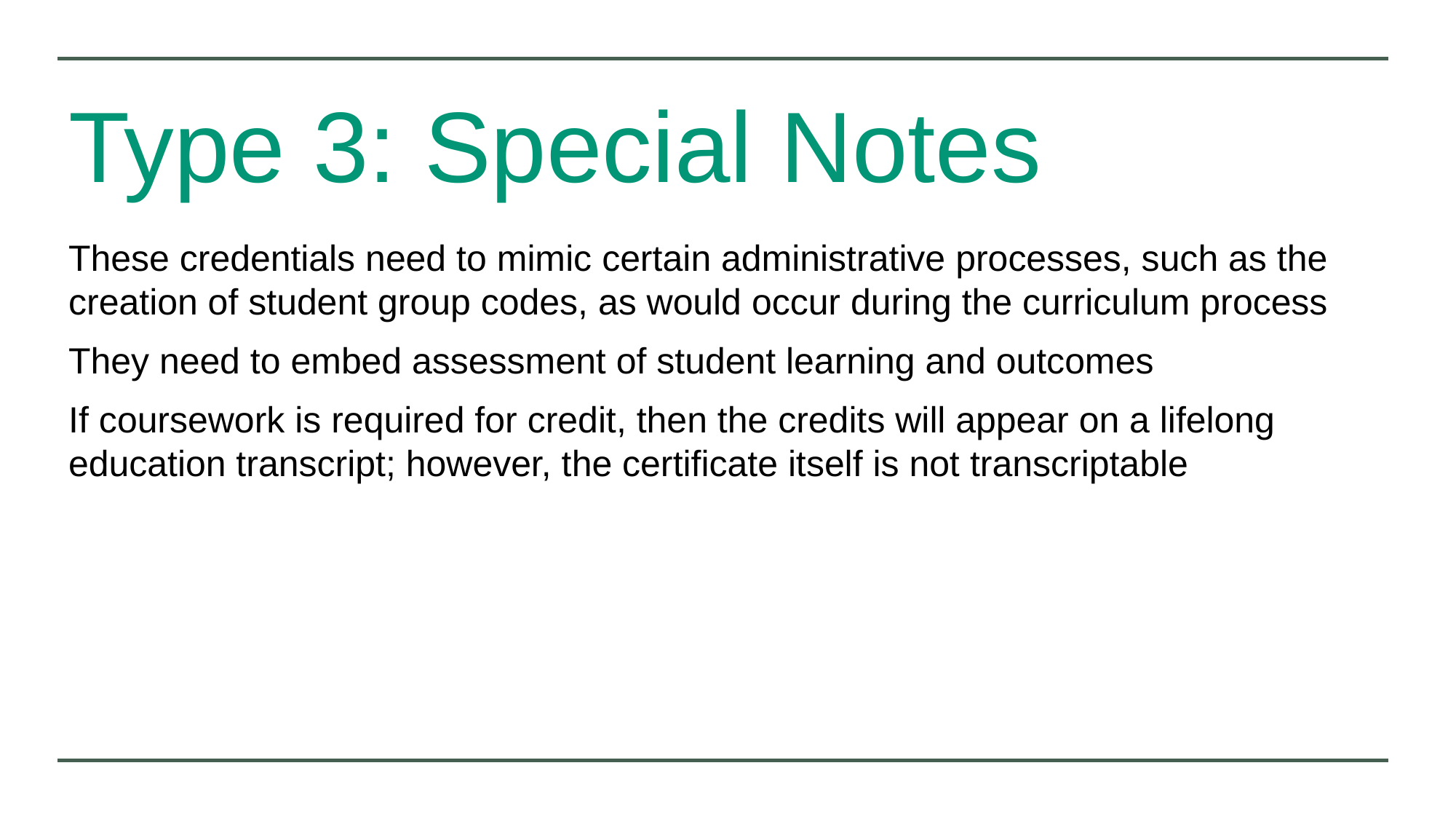

# Type 3: Special Notes
These credentials need to mimic certain administrative processes, such as the creation of student group codes, as would occur during the curriculum process
They need to embed assessment of student learning and outcomes
If coursework is required for credit, then the credits will appear on a lifelong education transcript; however, the certificate itself is not transcriptable